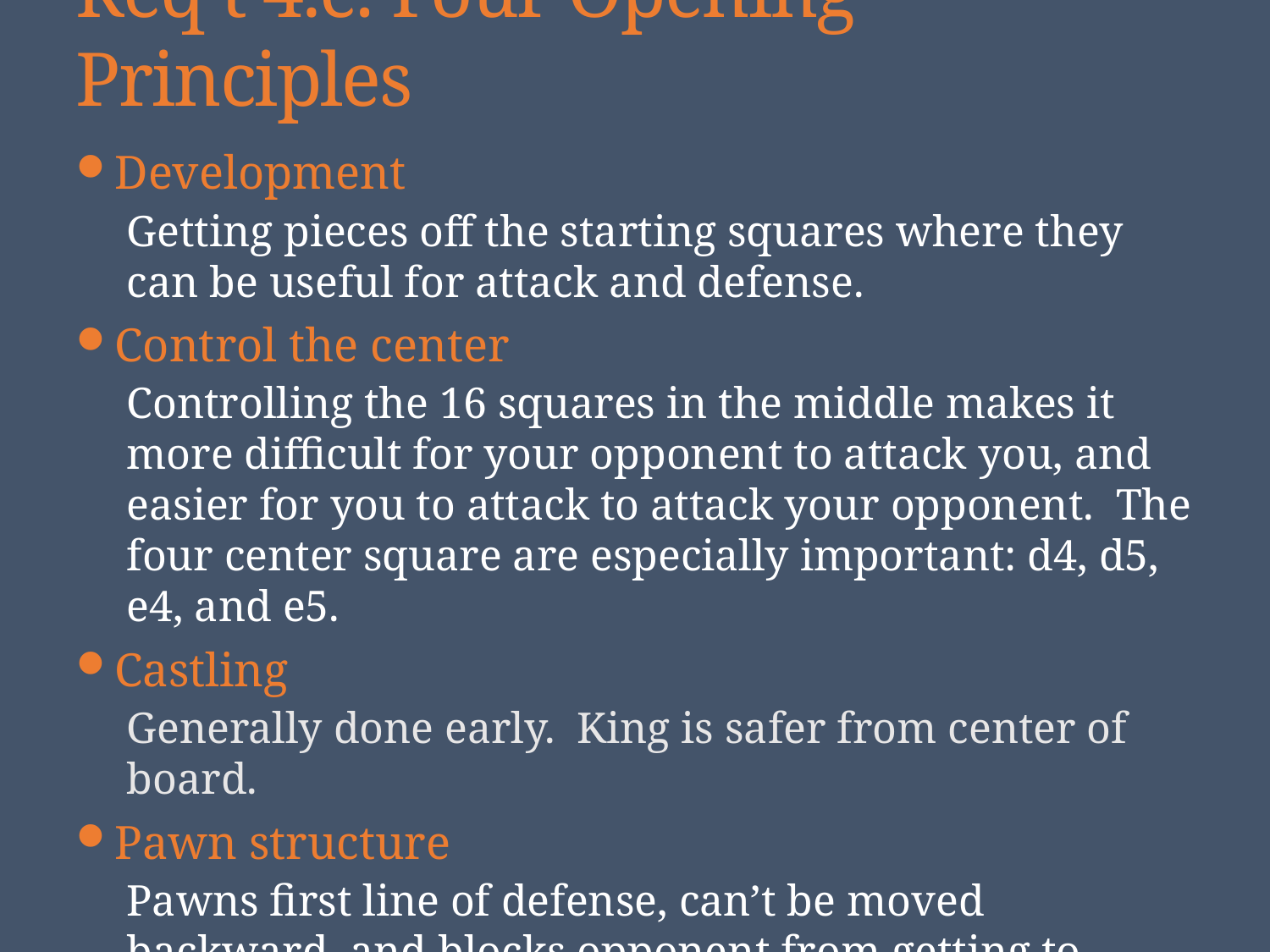

# Req’t 4.c: Four Opening Principles
Development
Getting pieces off the starting squares where they can be useful for attack and defense.
Control the center
Controlling the 16 squares in the middle makes it more difficult for your opponent to attack you, and easier for you to attack to attack your opponent.  The four center square are especially important: d4, d5, e4, and e5.
Castling
Generally done early.  King is safer from center of board.
Pawn structure
Pawns first line of defense, can’t be moved backward, and blocks opponent from getting to critical pieces.